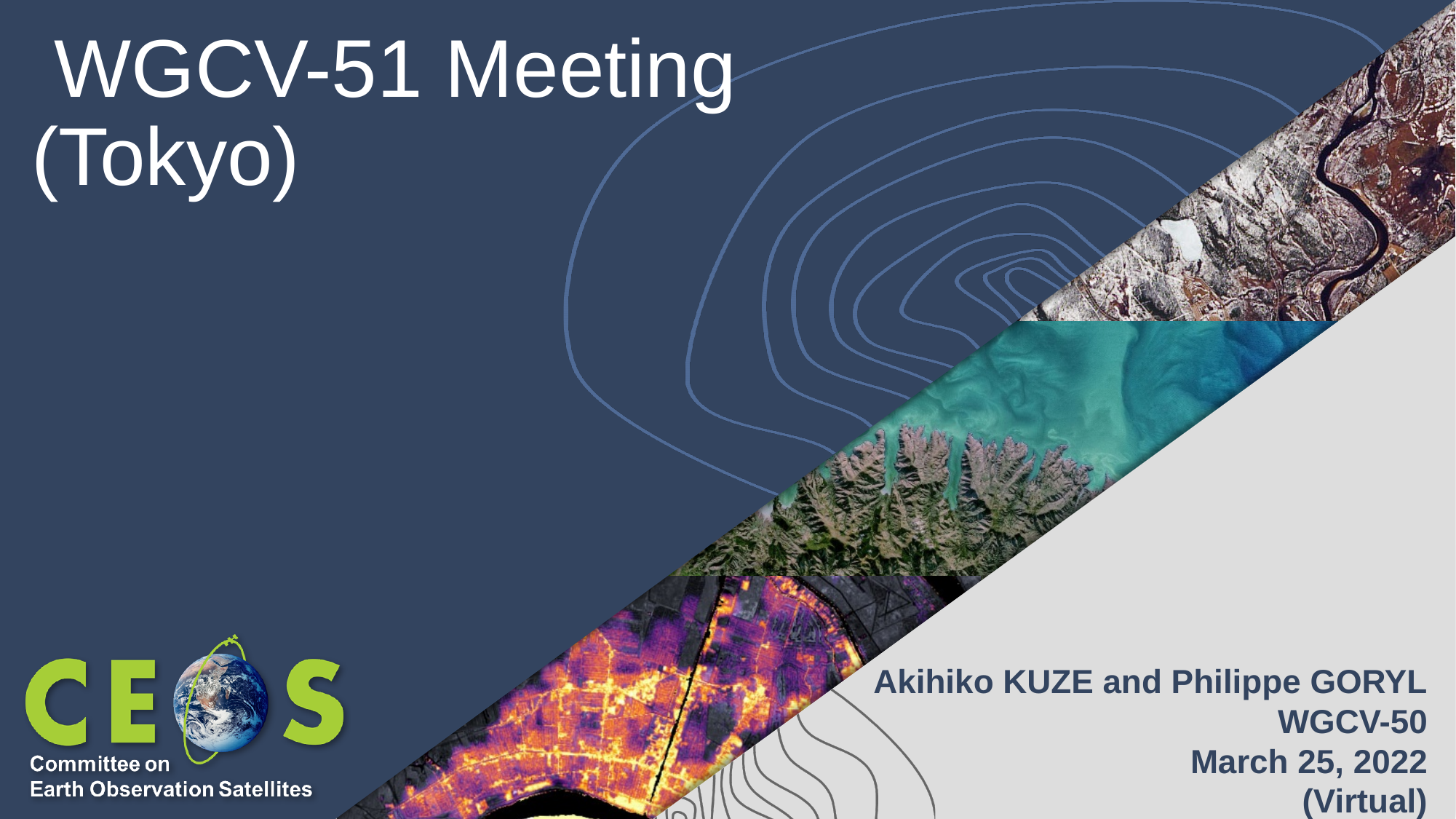

# WGCV-51 Meeting (Tokyo)
Akihiko KUZE and Philippe GORYL
WGCV-50
March 25, 2022
(Virtual)